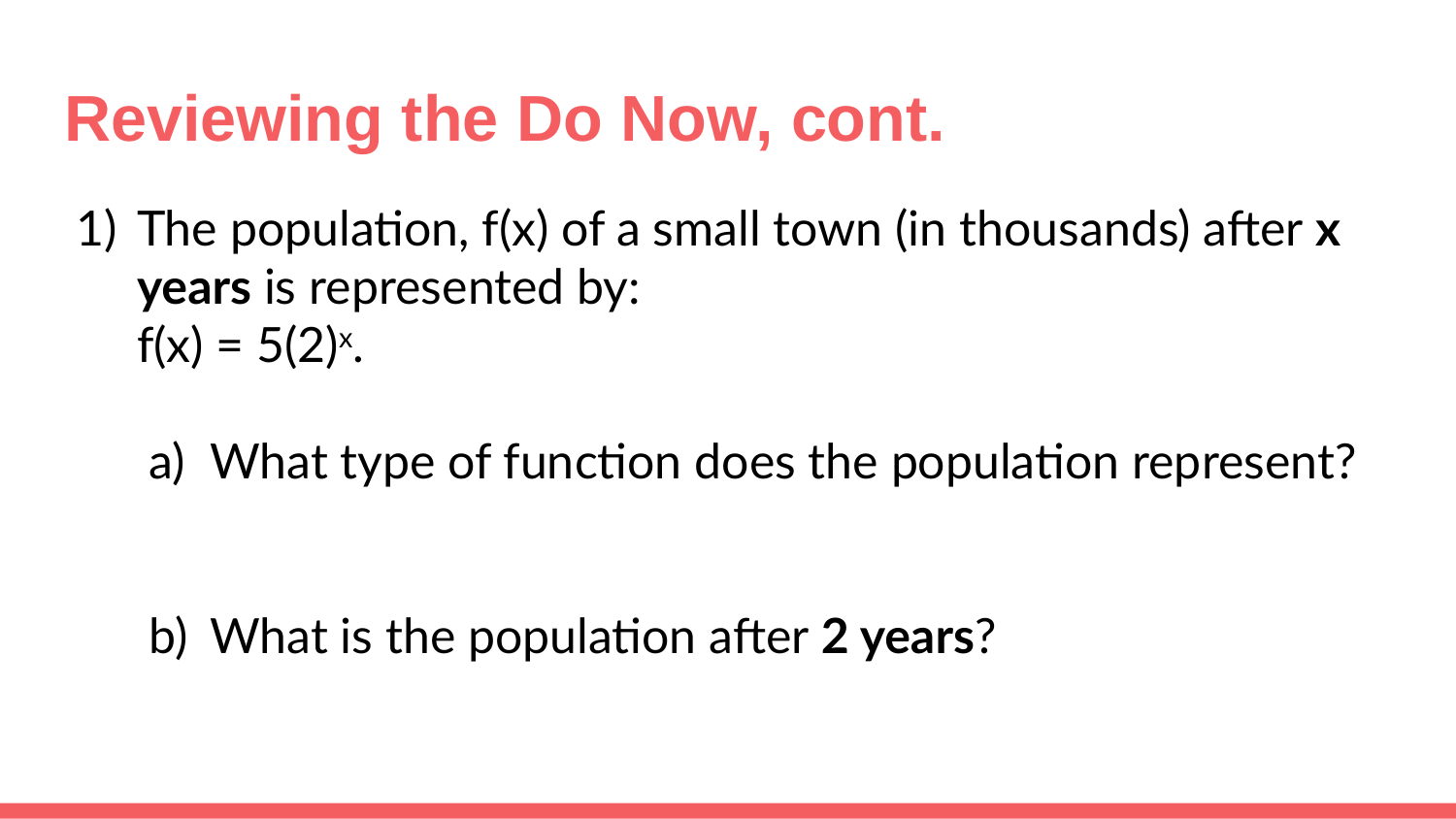

# Reviewing the Do Now, cont.
The population, f(x) of a small town (in thousands) after x years is represented by:
f(x) = 5(2)x.

What type of function does the population represent?

What is the population after 2 years?